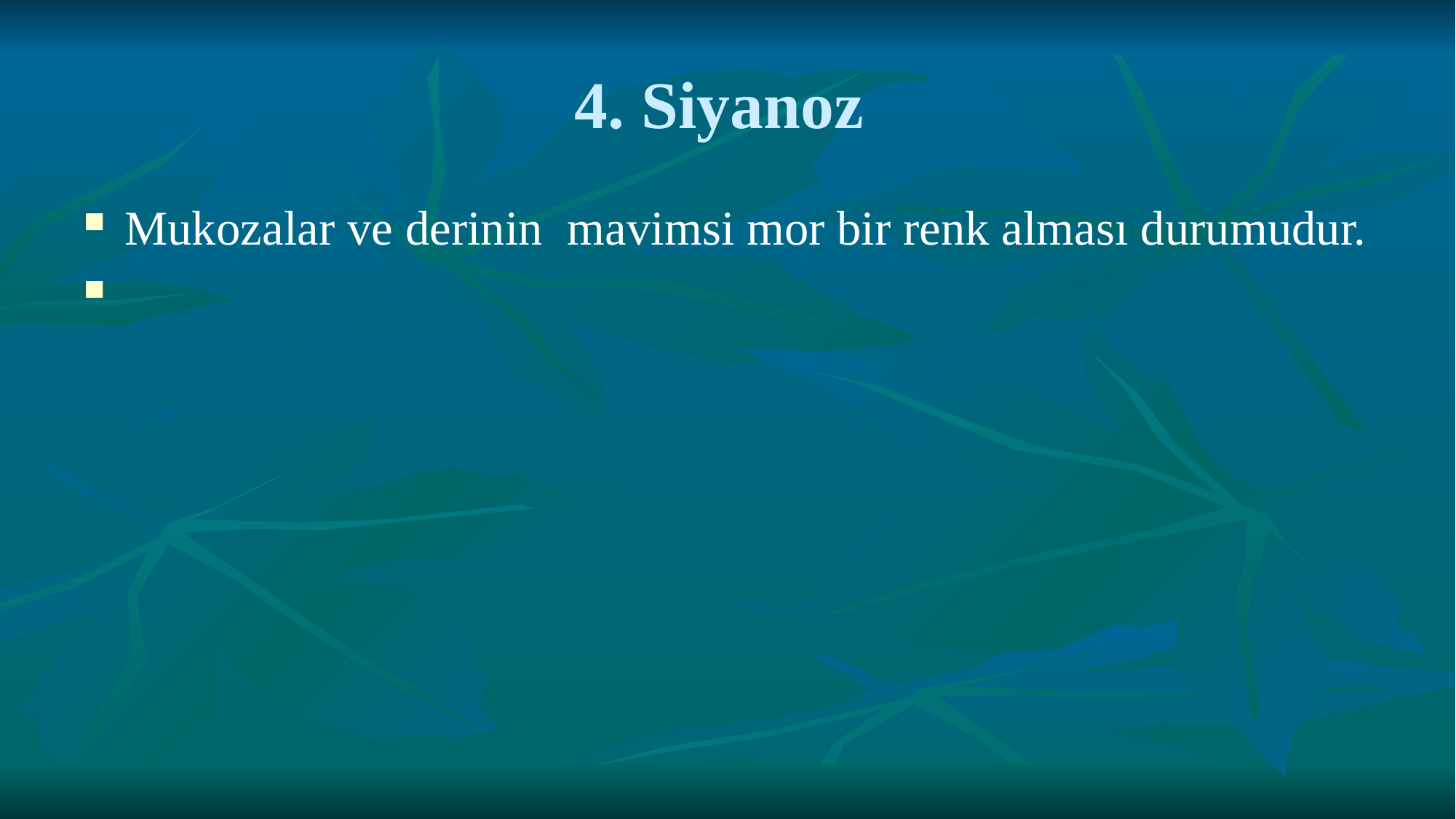

# 4. Siyanoz
Mukozalar ve derinin  mavimsi mor bir renk alması durumudur.